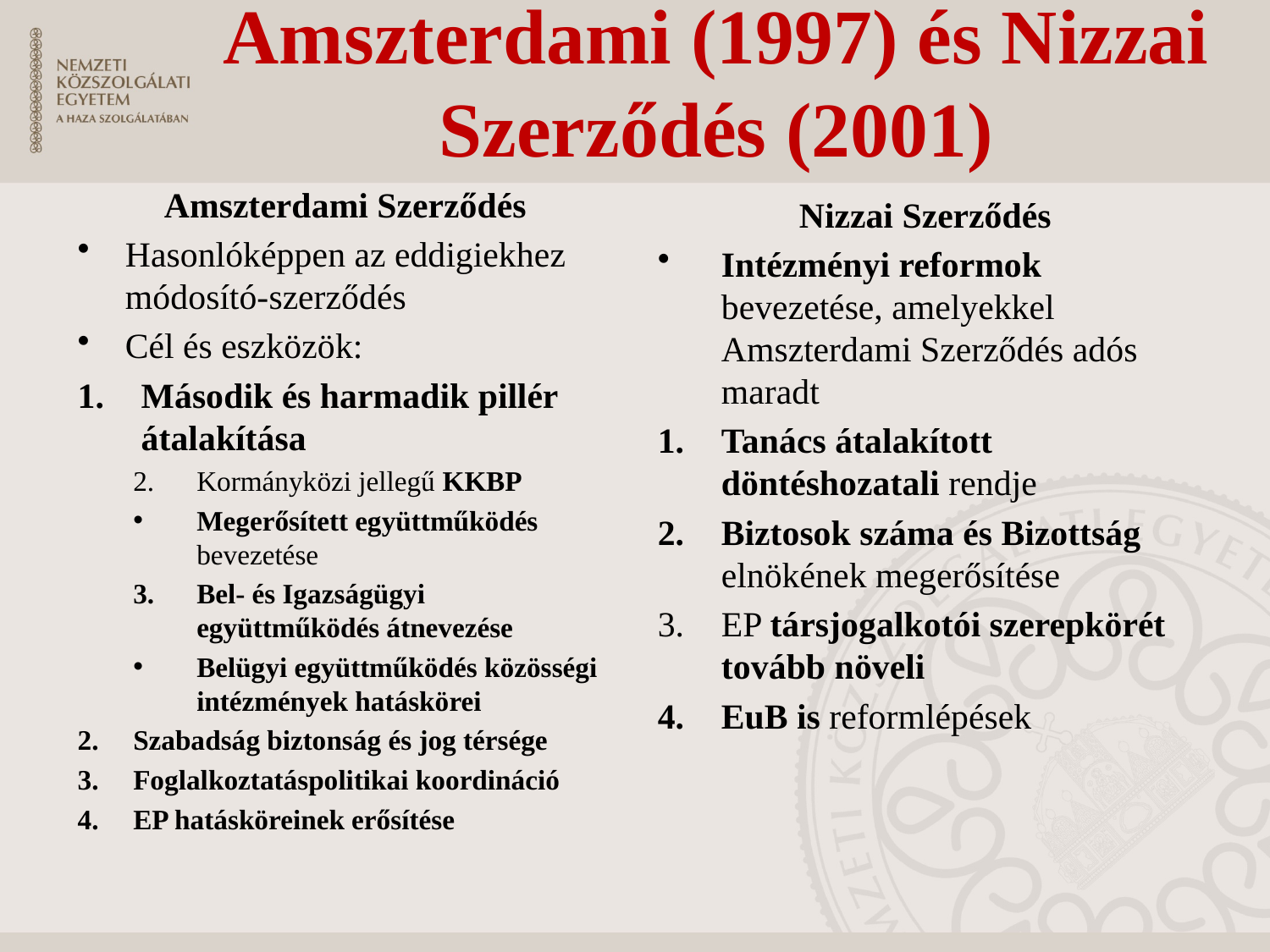

# Amszterdami (1997) és Nizzai Szerződés (2001)

Amszterdami Szerződés
Hasonlóképpen az eddigiekhez módosító-szerződés
Cél és eszközök:
Második és harmadik pillér átalakítása
Kormányközi jellegű KKBP
Megerősített együttműködés bevezetése
Bel- és Igazságügyi együttműködés átnevezése
Belügyi együttműködés közösségi intézmények hatáskörei
Szabadság biztonság és jog térsége
Foglalkoztatáspolitikai koordináció
EP hatásköreinek erősítése

Nizzai Szerződés
Intézményi reformok bevezetése, amelyekkel Amszterdami Szerződés adós maradt
Tanács átalakított döntéshozatali rendje
Biztosok száma és Bizottság elnökének megerősítése
EP társjogalkotói szerepkörét tovább növeli
EuB is reformlépések